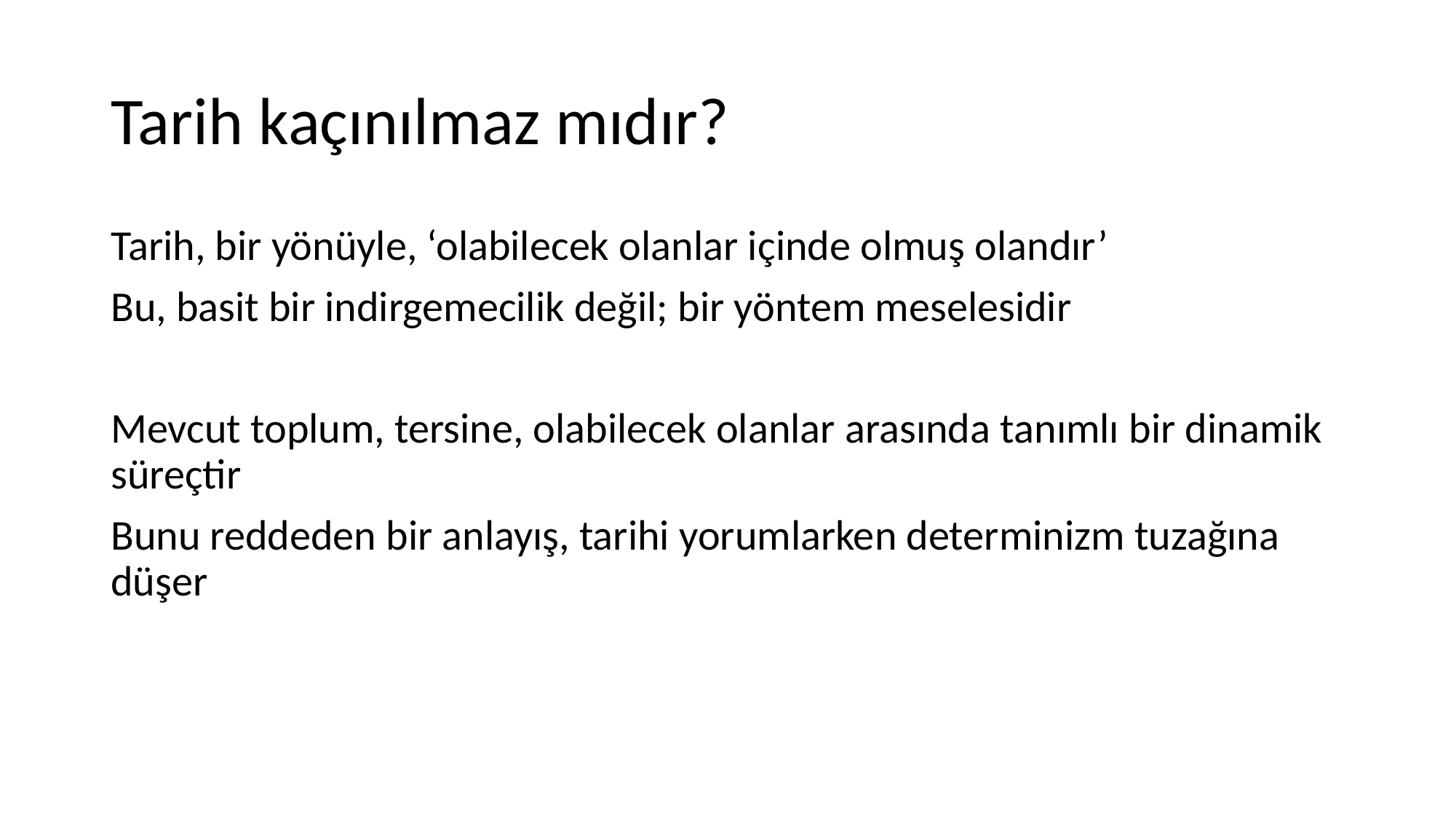

# Tarih kaçınılmaz mıdır?
Tarih, bir yönüyle, ‘olabilecek olanlar içinde olmuş olandır’
Bu, basit bir indirgemecilik değil; bir yöntem meselesidir

Mevcut toplum, tersine, olabilecek olanlar arasında tanımlı bir dinamik süreçtir
Bunu reddeden bir anlayış, tarihi yorumlarken determinizm tuzağına düşer